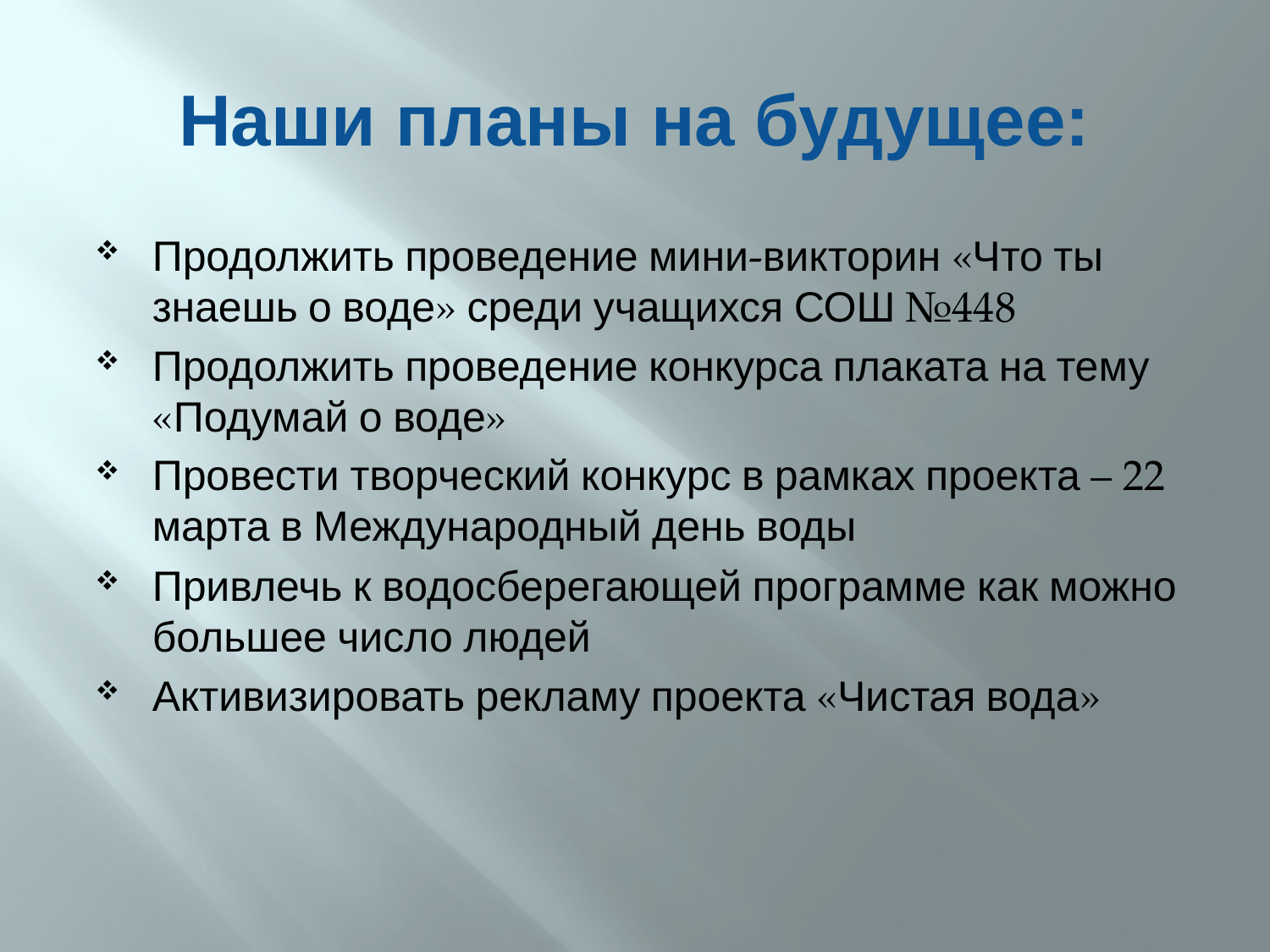

# Наши планы на будущее:
Продолжить проведение мини-викторин «Что ты знаешь о воде» среди учащихся СОШ №448
Продолжить проведение конкурса плаката на тему «Подумай о воде»
Провести творческий конкурс в рамках проекта – 22 марта в Международный день воды
Привлечь к водосберегающей программе как можно большее число людей
Активизировать рекламу проекта «Чистая вода»